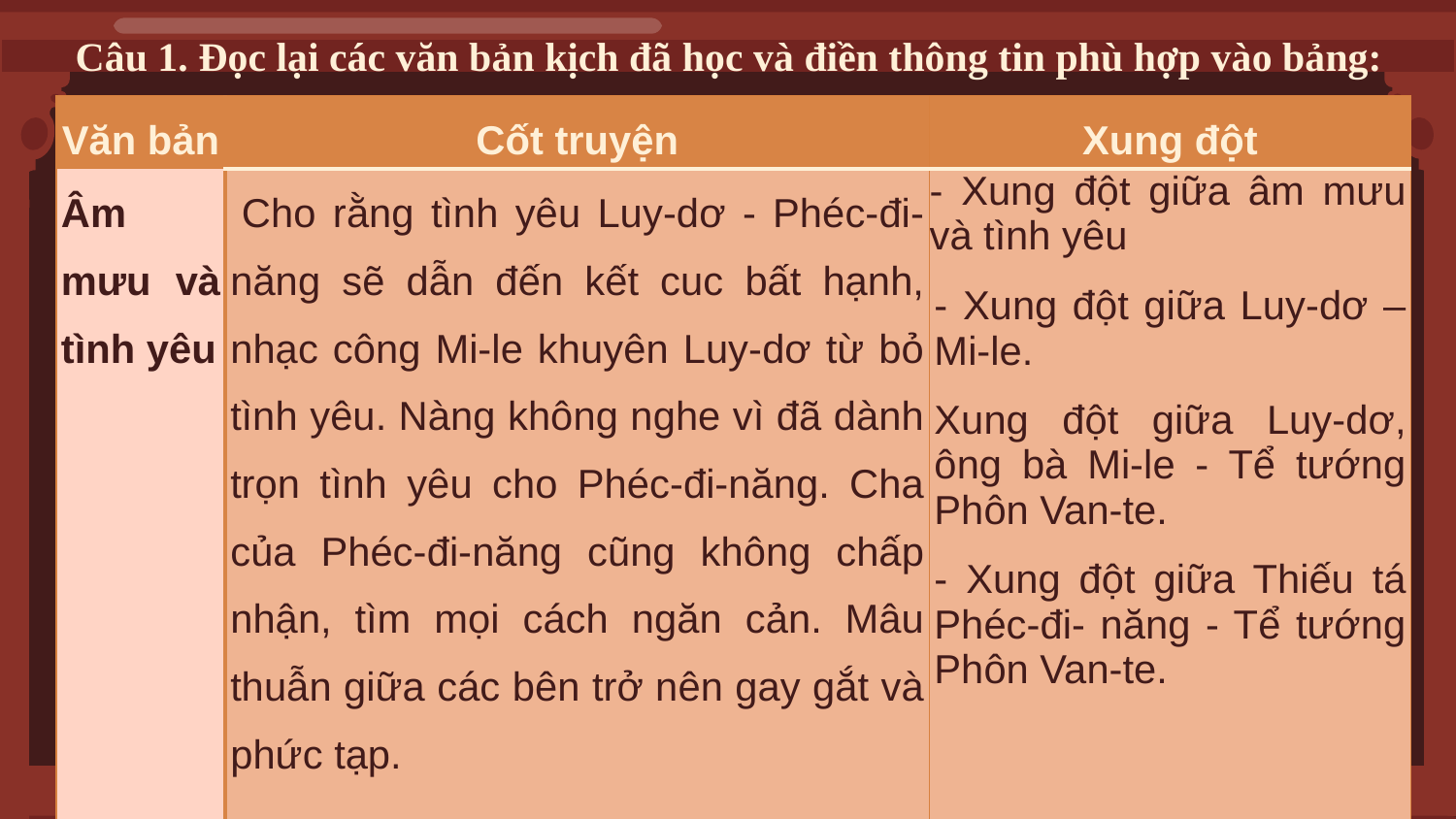

Câu 1. Đọc lại các văn bản kịch đã học và điền thông tin phù hợp vào bảng:
| Văn bản | Cốt truyện | Xung đột |
| --- | --- | --- |
| Âm mưu và tình yêu | Cho rằng tình yêu Luy-dơ - Phéc-đi-năng sẽ dẫn đến kết cuc bất hạnh, nhạc công Mi-le khuyên Luy-dơ từ bỏ tình yêu. Nàng không nghe vì đã dành trọn tình yêu cho Phéc-đi-năng. Cha của Phéc-đi-năng cũng không chấp nhận, tìm mọi cách ngăn cản. Mâu thuẫn giữa các bên trở nên gay gắt và phức tạp. | - Xung đột giữa âm mưu và tình yêu - Xung đột giữa Luy-dơ – Mi-le. Xung đột giữa Luy-dơ, ông bà Mi-le - Tể tướng Phôn Van-te. - Xung đột giữa Thiếu tá Phéc-đi- năng - Tể tướng Phôn Van-te. |